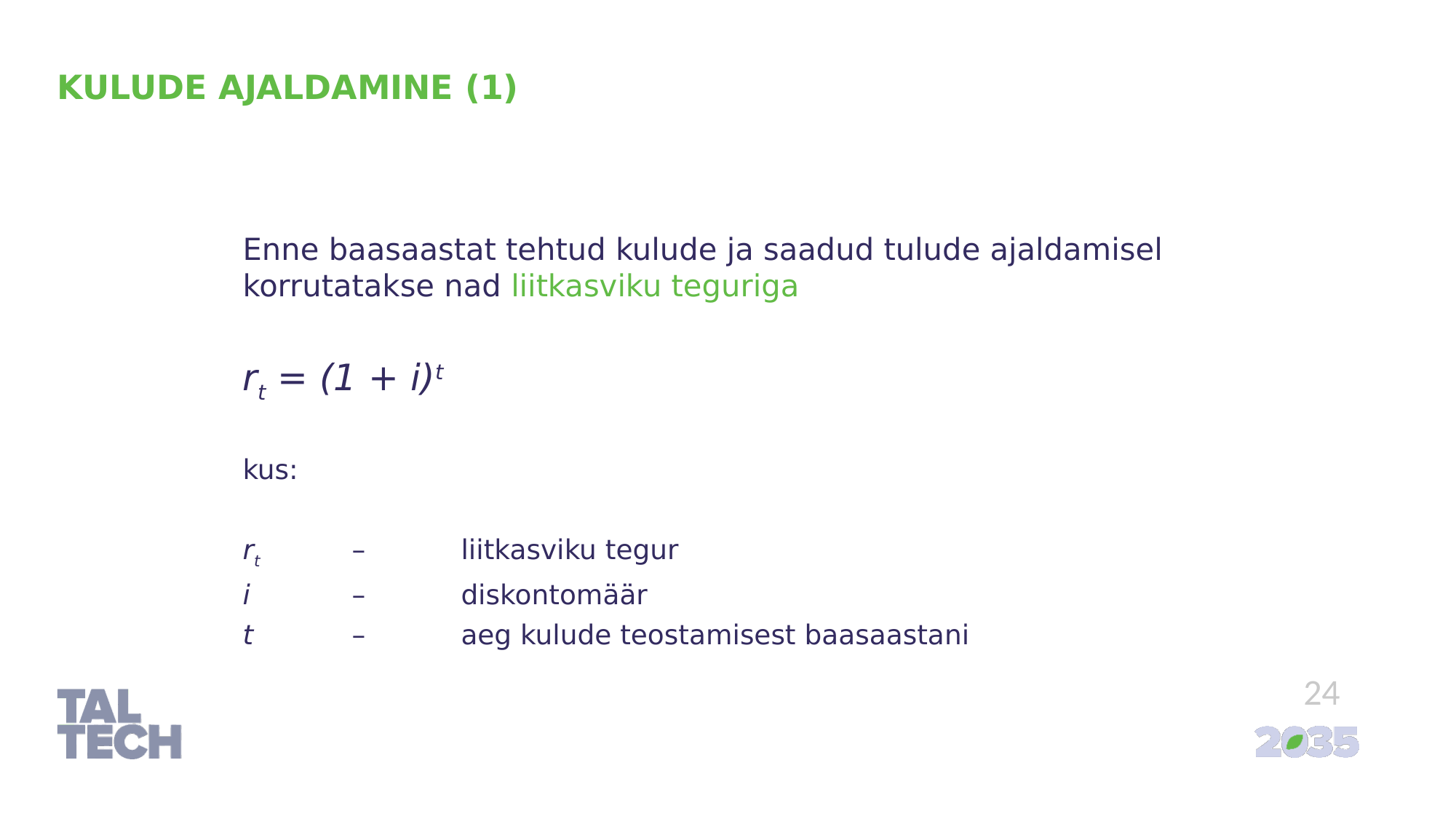

Kulude ajaldamine (1)
Enne baasaastat tehtud kulude ja saadud tulude ajaldamisel korrutatakse nad liitkasviku teguriga

rt = (1 + i)t

kus:

rt 	– 	liitkasviku tegur
i 	– 	diskontomäär
t 	– 	aeg kulude teostamisest baasaastani

24